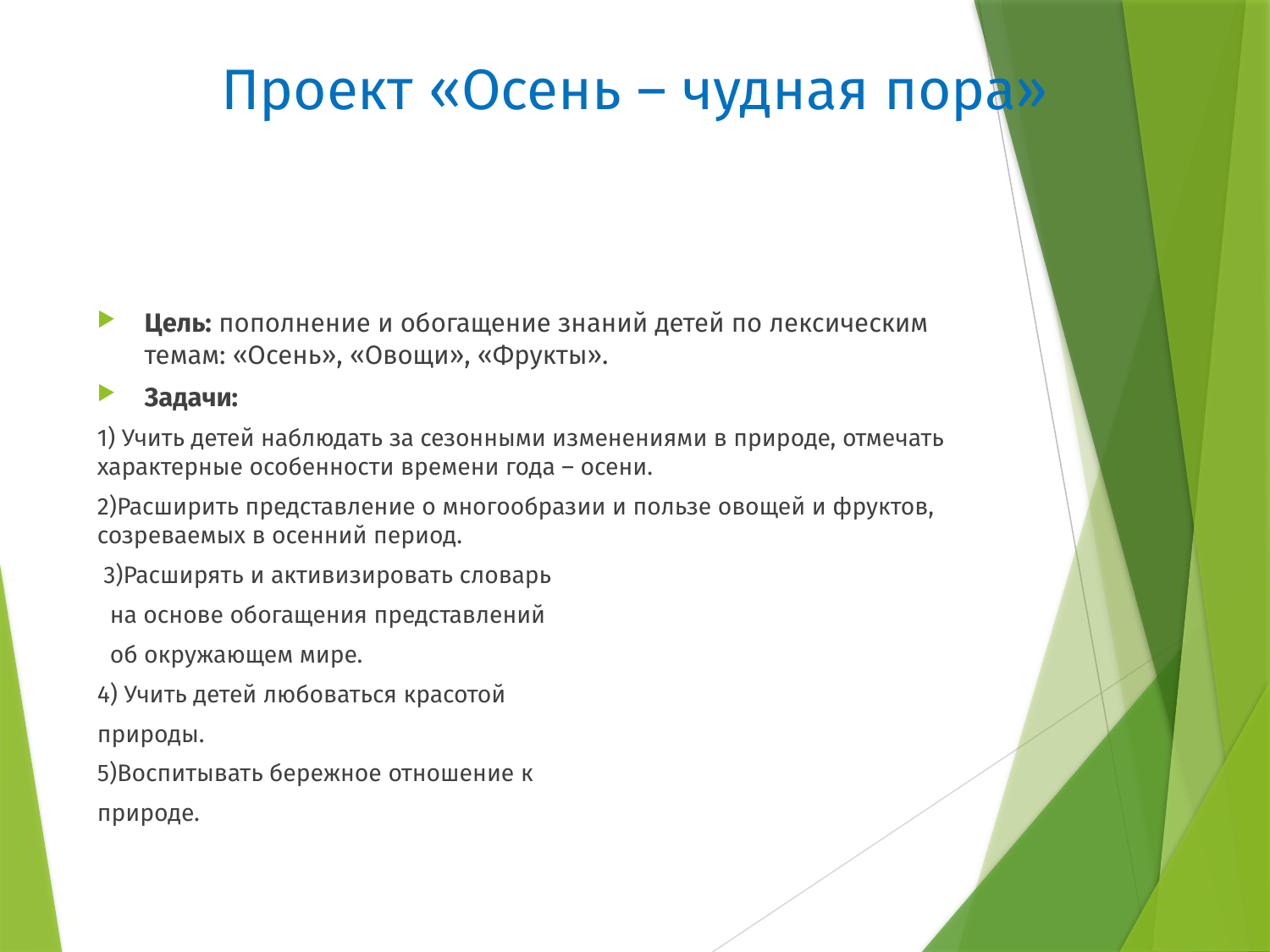

# Проект «Осень – чудная пора»
Цель: пополнение и обогащение знаний детей по лексическим темам: «Осень», «Овощи», «Фрукты».
Задачи:
1) Учить детей наблюдать за сезонными изменениями в природе, отмечать характерные особенности времени года – осени.
2)Расширить представление о многообразии и пользе овощей и фруктов, созреваемых в осенний период.
 3)Расширять и активизировать словарь
  на основе обогащения представлений
  об окружающем мире.
4) Учить детей любоваться красотой
природы.
5)Воспитывать бережное отношение к
природе.